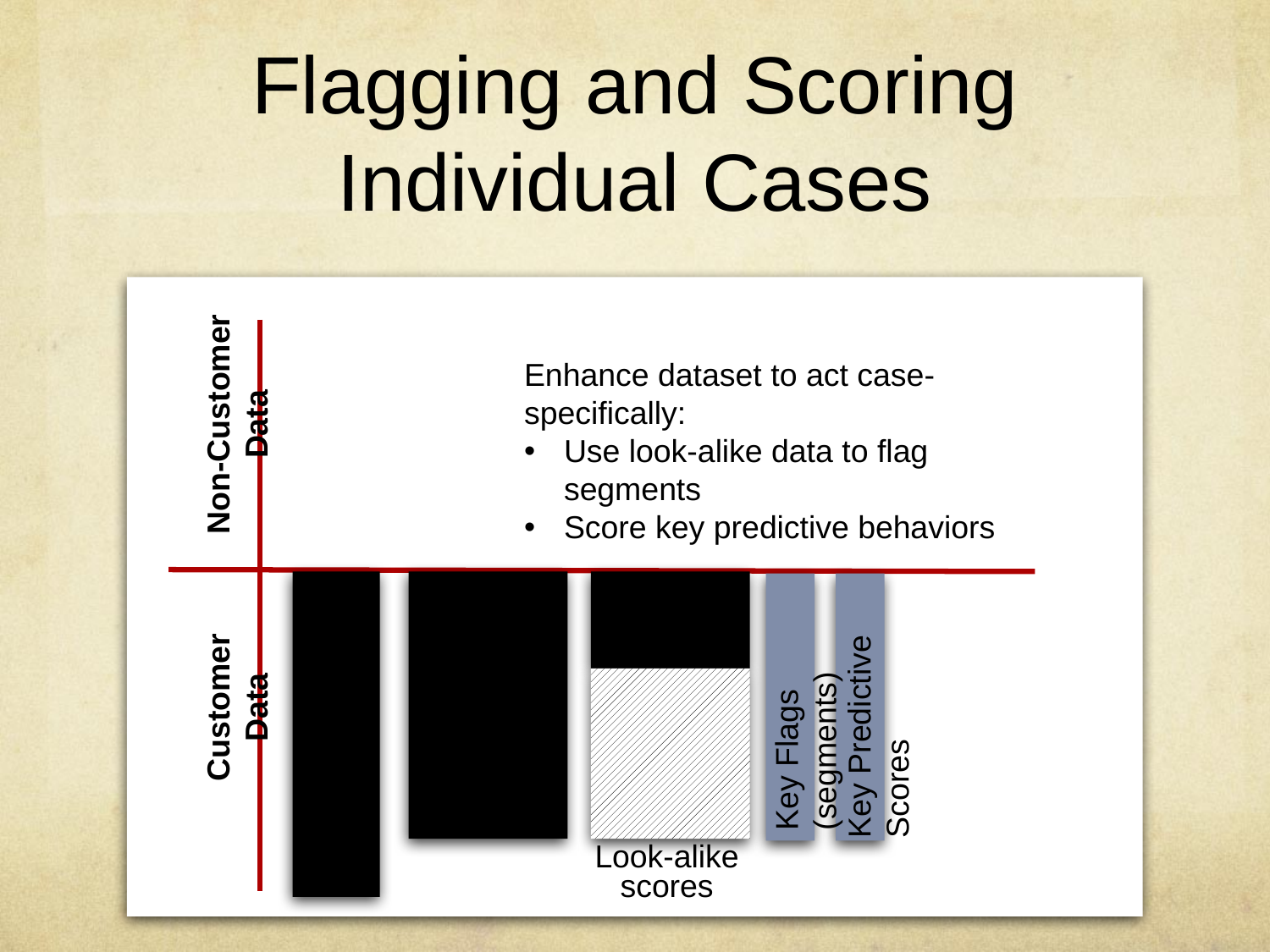

# Flagging and Scoring Individual Cases

Enhance dataset to act case-specifically:
Use look-alike data to flag segments
Score key predictive behaviors
Non-Customer Data

Key Flags (segments)
Key Predictive Scores
Customer Data
Look-alike scores